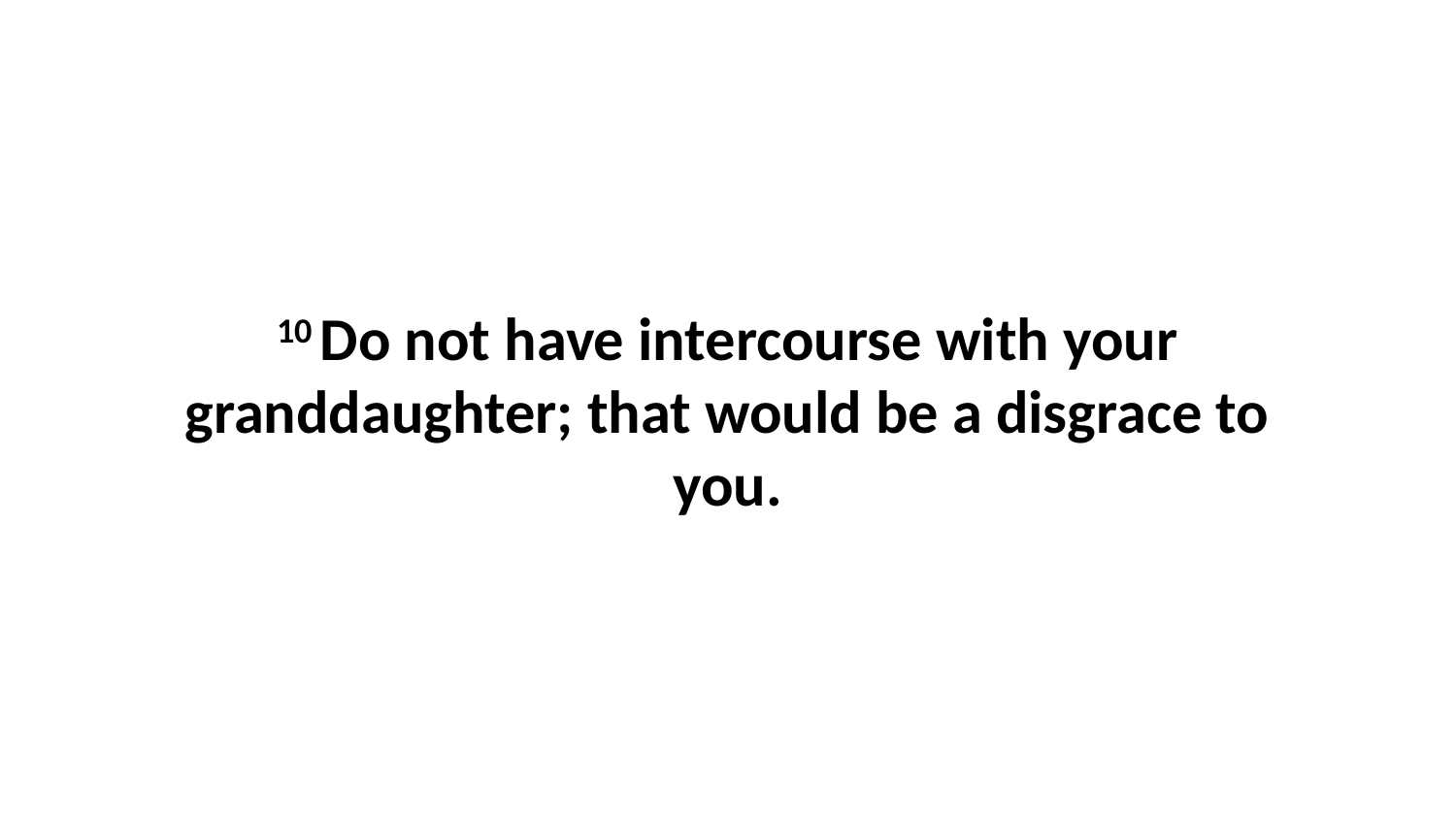

10 Do not have intercourse with your granddaughter; that would be a disgrace to you.